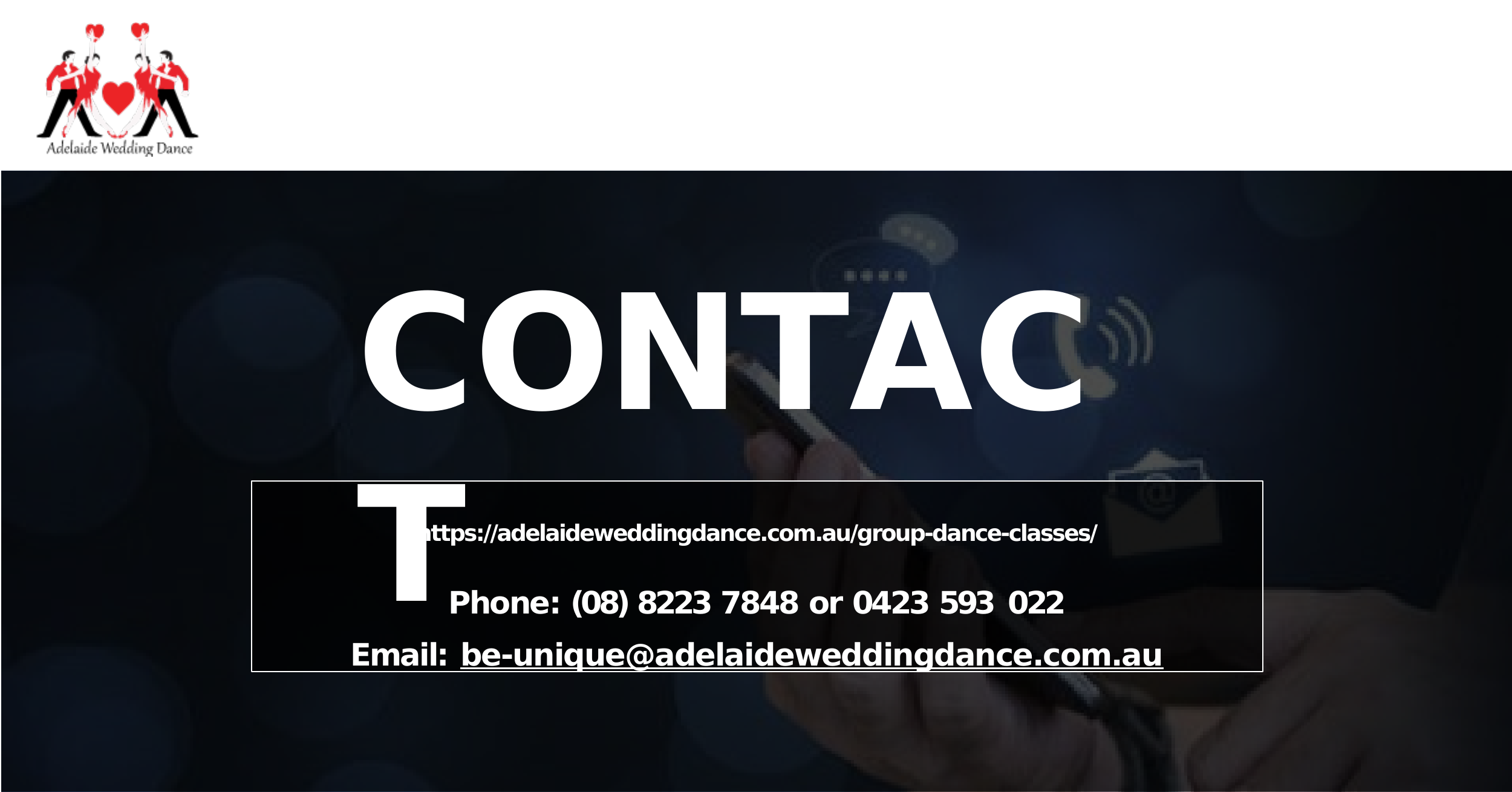

CONTACT

https://adelaideweddingdance.com.au/group-dance-classes/

Phone: (08) 8223 7848 or 0423 593 022
Email: be-unique@adelaideweddingdance.com.au